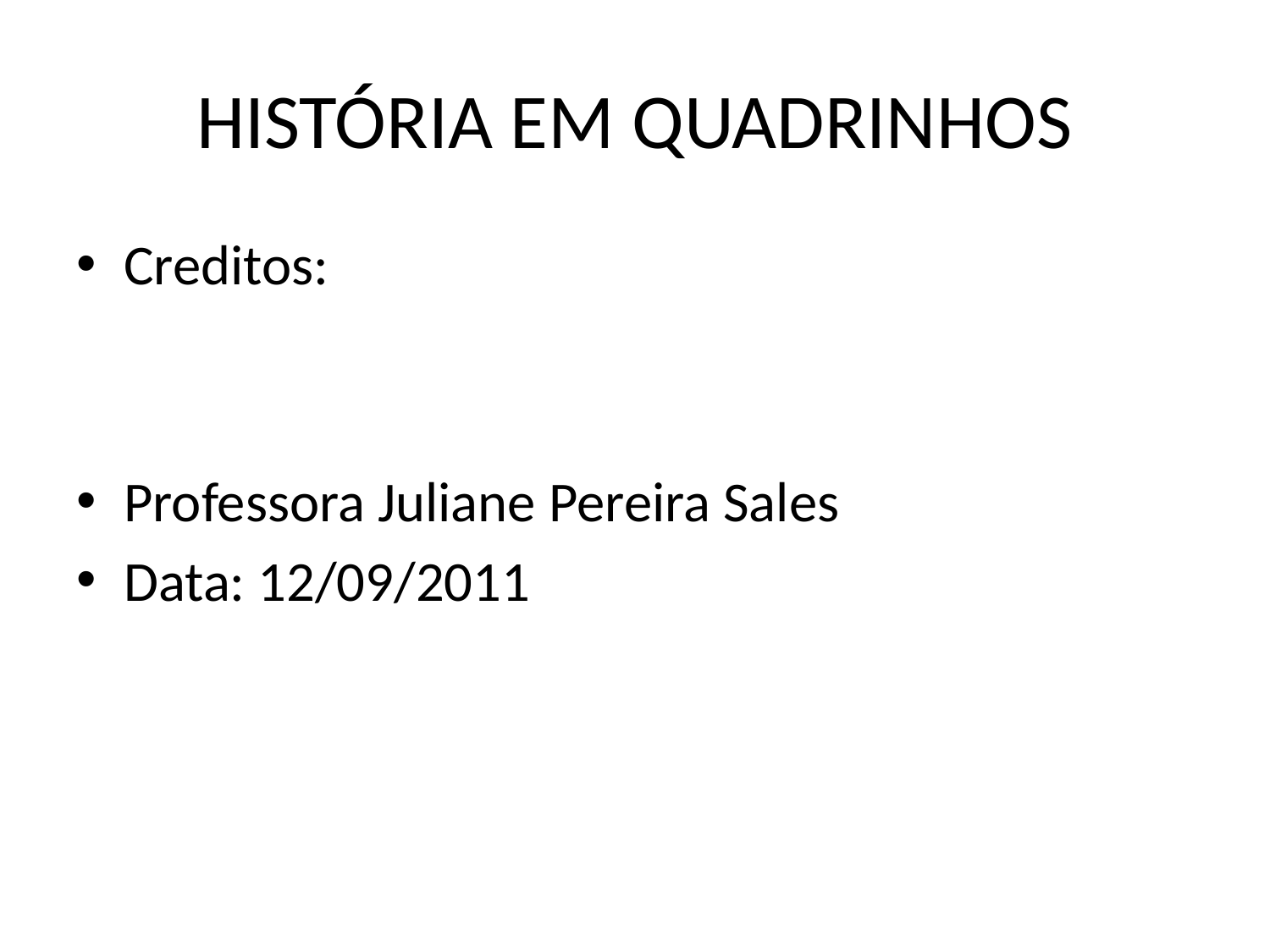

# HISTÓRIA EM QUADRINHOS
Creditos:

Professora Juliane Pereira Sales
Data: 12/09/2011